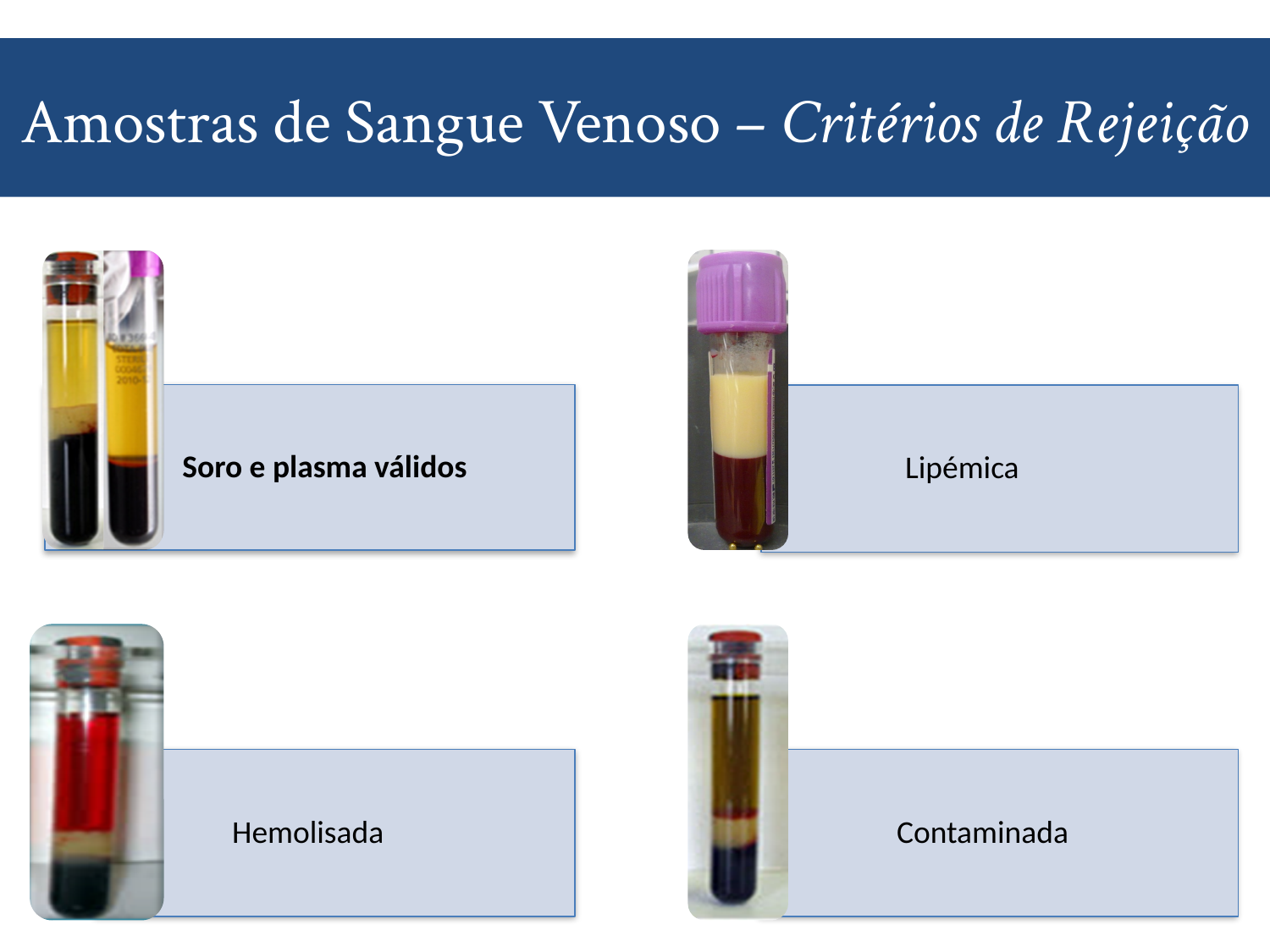

# Amostras de Sangue Venoso – Critérios de Rejeição

Soro e plasma válidos
 Lipémica

Hemolisada
Contaminada